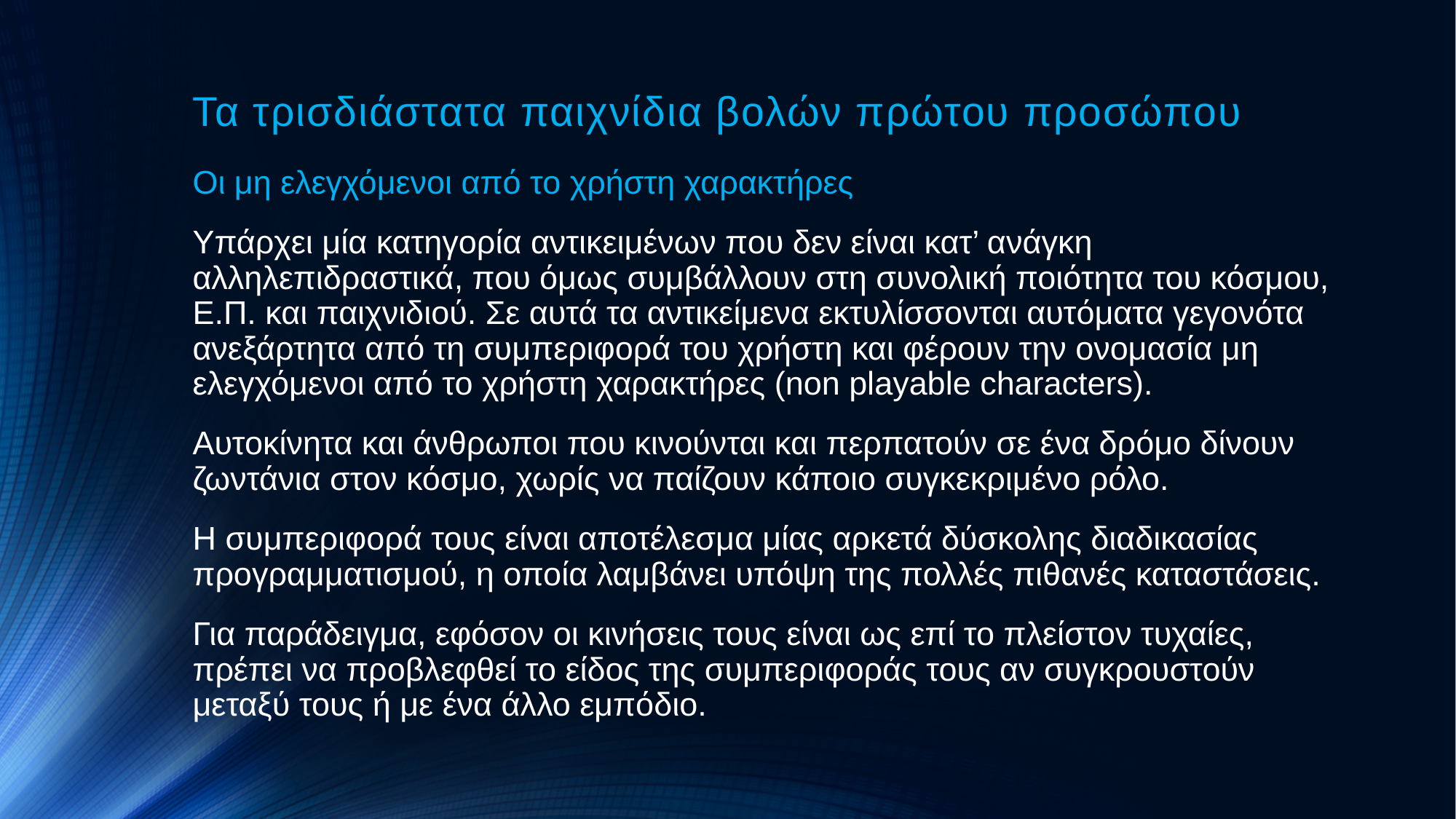

# Τα τρισδιάστατα παιχνίδια βολών πρώτου προσώπου
Οι μη ελεγχόμενοι από το χρήστη χαρακτήρες
Υπάρχει μία κατηγορία αντικειμένων που δεν είναι κατ’ ανάγκη αλληλεπιδραστικά, που όμως συμβάλλουν στη συνολική ποιότητα του κόσμου, Ε.Π. και παιχνιδιού. Σε αυτά τα αντικείμενα εκτυλίσσονται αυτόματα γεγονότα ανεξάρτητα από τη συμπεριφορά του χρήστη και φέρουν την ονομασία μη ελεγχόμενοι από το χρήστη χαρακτήρες (non playable characters).
Αυτοκίνητα και άνθρωποι που κινούνται και περπατούν σε ένα δρόμο δίνουν ζωντάνια στον κόσμο, χωρίς να παίζουν κάποιο συγκεκριμένο ρόλο.
Η συμπεριφορά τους είναι αποτέλεσμα μίας αρκετά δύσκολης διαδικασίας προγραμματισμού, η οποία λαμβάνει υπόψη της πολλές πιθανές καταστάσεις.
Για παράδειγμα, εφόσον οι κινήσεις τους είναι ως επί το πλείστον τυχαίες, πρέπει να προβλεφθεί το είδος της συμπεριφοράς τους αν συγκρουστούν μεταξύ τους ή με ένα άλλο εμπόδιο.